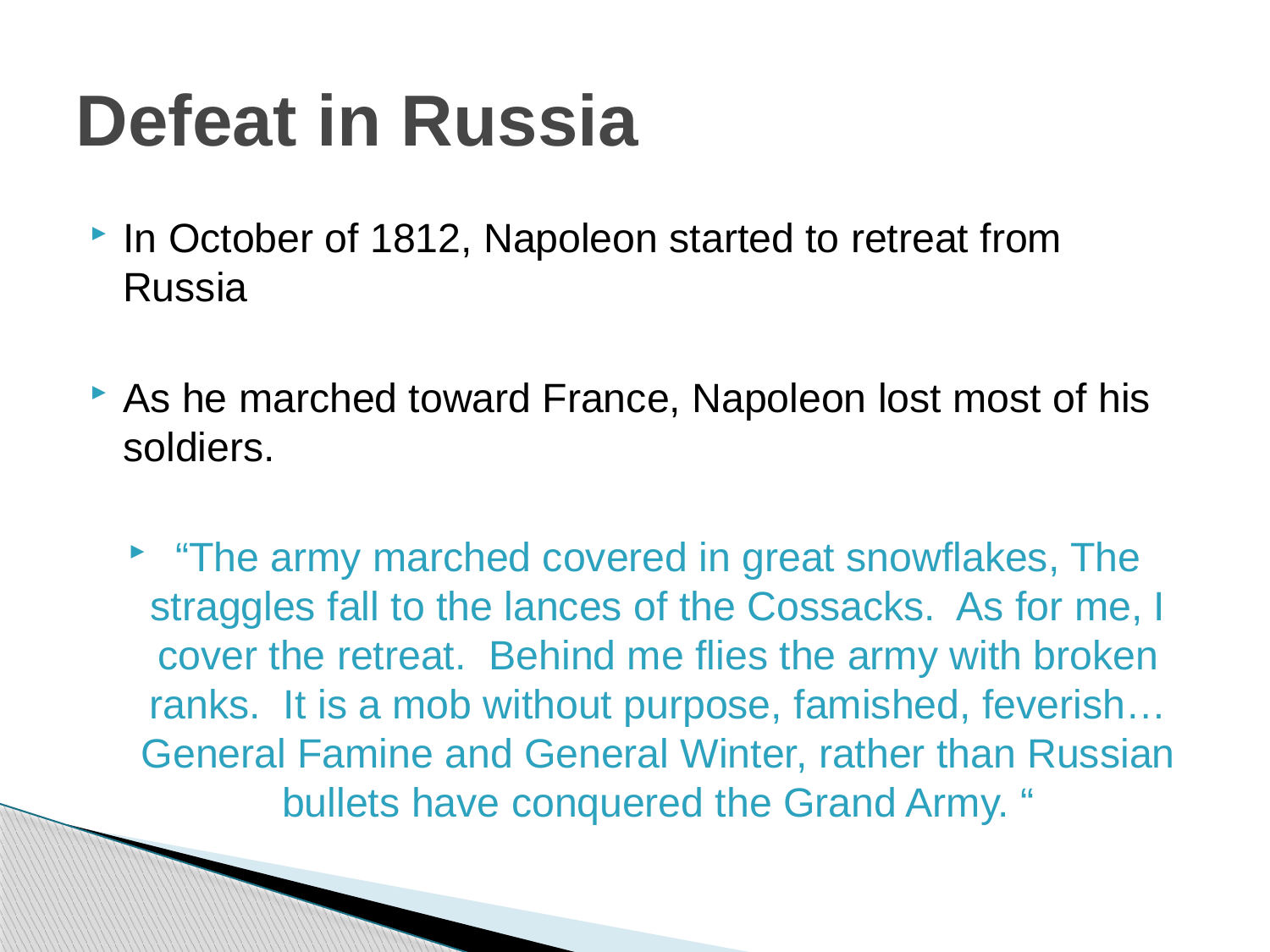

# Defeat in Russia
In October of 1812, Napoleon started to retreat from Russia

As he marched toward France, Napoleon lost most of his soldiers.

“The army marched covered in great snowflakes, The straggles fall to the lances of the Cossacks.  As for me, I cover the retreat.  Behind me flies the army with broken ranks.  It is a mob without purpose, famished, feverish…General Famine and General Winter, rather than Russian bullets have conquered the Grand Army. “